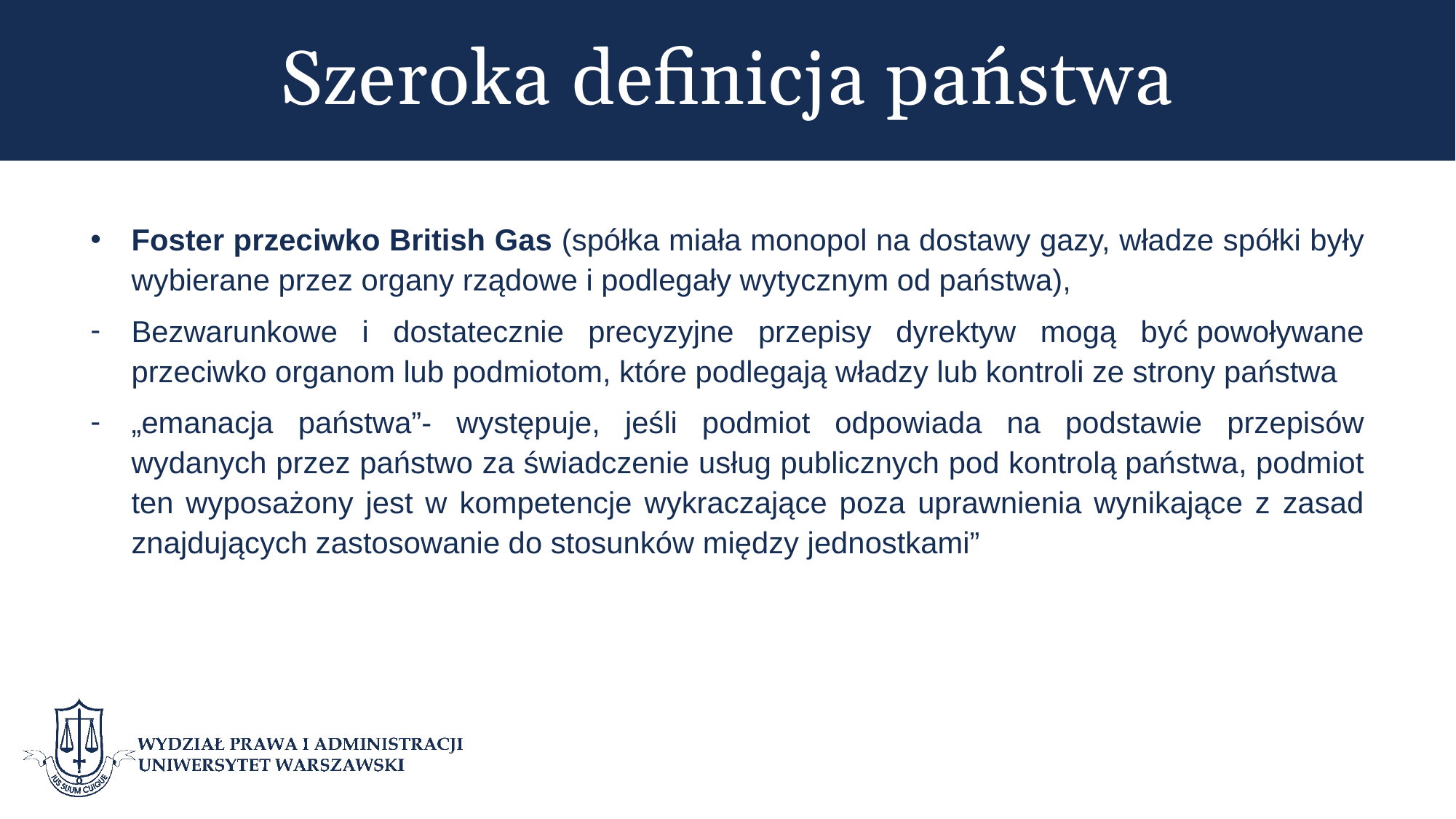

# Szeroka definicja państwa
Foster przeciwko British Gas (spółka miała monopol na dostawy gazy, władze spółki były wybierane przez organy rządowe i podlegały wytycznym od państwa),
Bezwarunkowe i dostatecznie precyzyjne przepisy dyrektyw mogą być powoływane przeciwko organom lub podmiotom, które podlegają władzy lub kontroli ze strony państwa
„emanacja państwa”- występuje, jeśli podmiot odpowiada na podstawie przepisów wydanych przez państwo za świadczenie usług publicznych pod kontrolą państwa, podmiot ten wyposażony jest w kompetencje wykraczające poza uprawnienia wynikające z zasad znajdujących zastosowanie do stosunków między jednostkami”